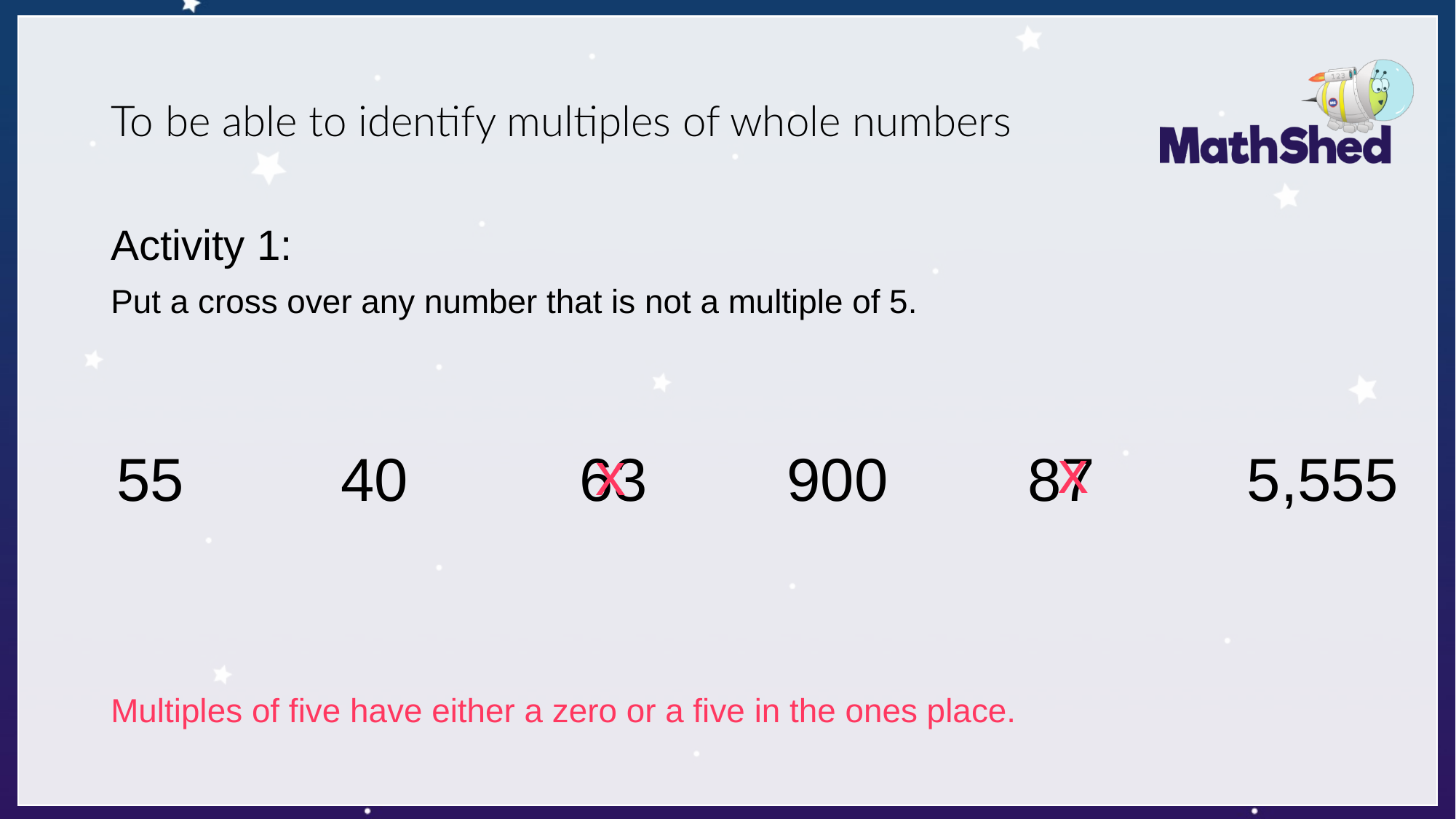

# To be able to identify multiples of whole numbers
Activity 1:
Put a cross over any number that is not a multiple of 5.

Multiples of five have either a zero or a five in the ones place.

x
x
55
40
63
900
87
5,555